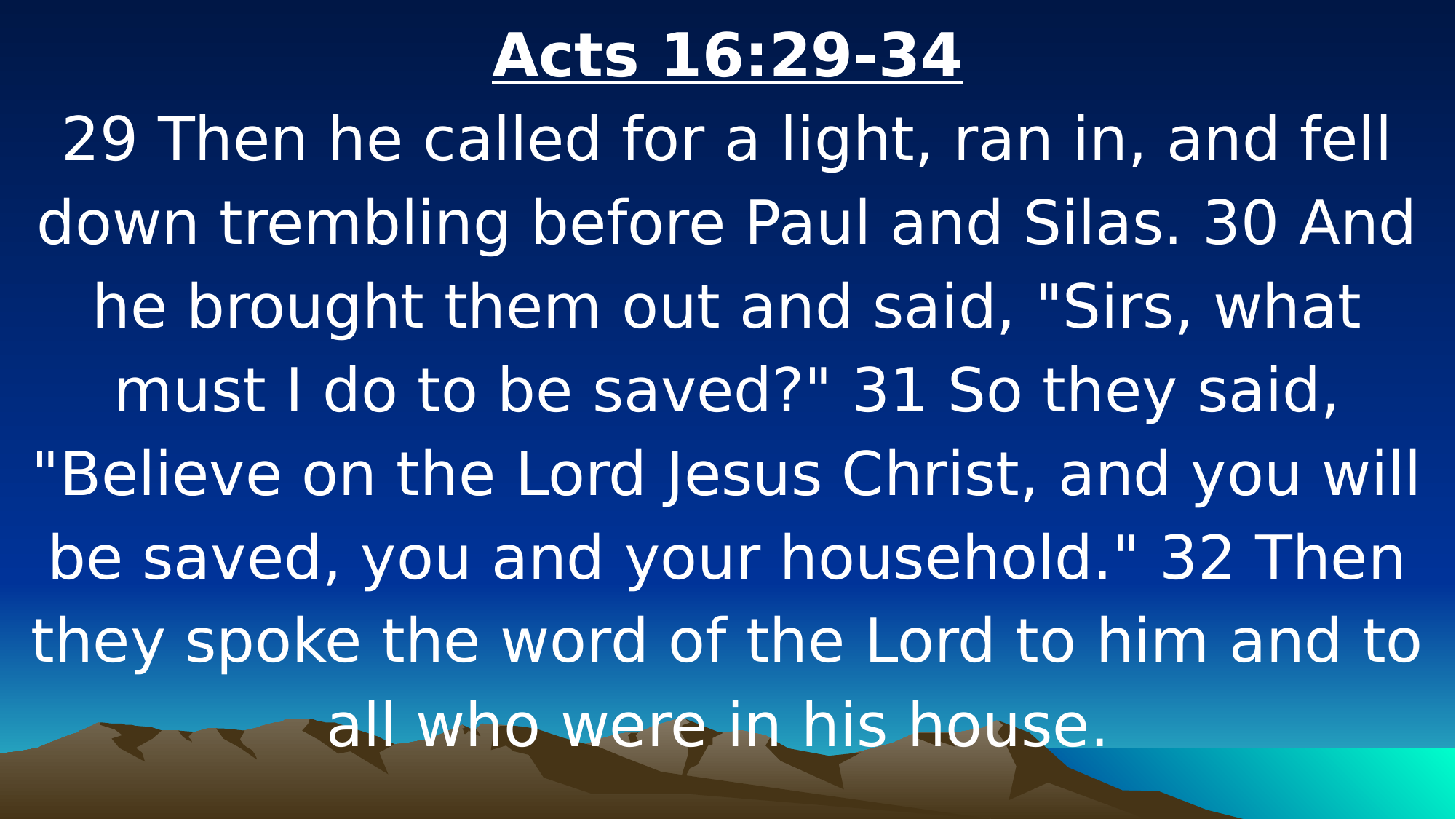

Acts 16:29-34
29 Then he called for a light, ran in, and fell down trembling before Paul and Silas. 30 And he brought them out and said, "Sirs, what must I do to be saved?" 31 So they said, "Believe on the Lord Jesus Christ, and you will be saved, you and your household." 32 Then they spoke the word of the Lord to him and to all who were in his house.